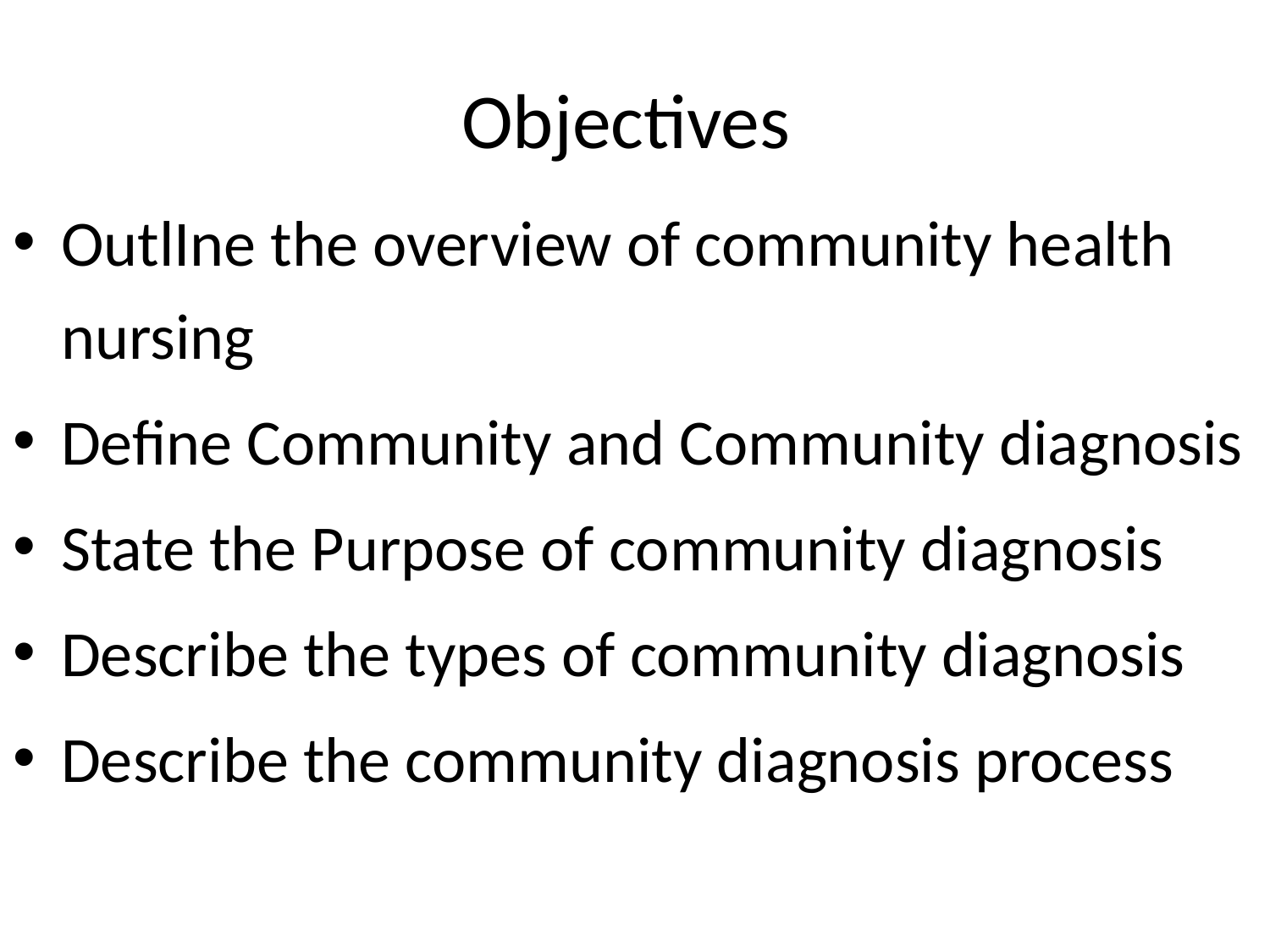

# Objectives
OutlIne the overview of community health nursing
Define Community and Community diagnosis
State the Purpose of community diagnosis
Describe the types of community diagnosis
Describe the community diagnosis process